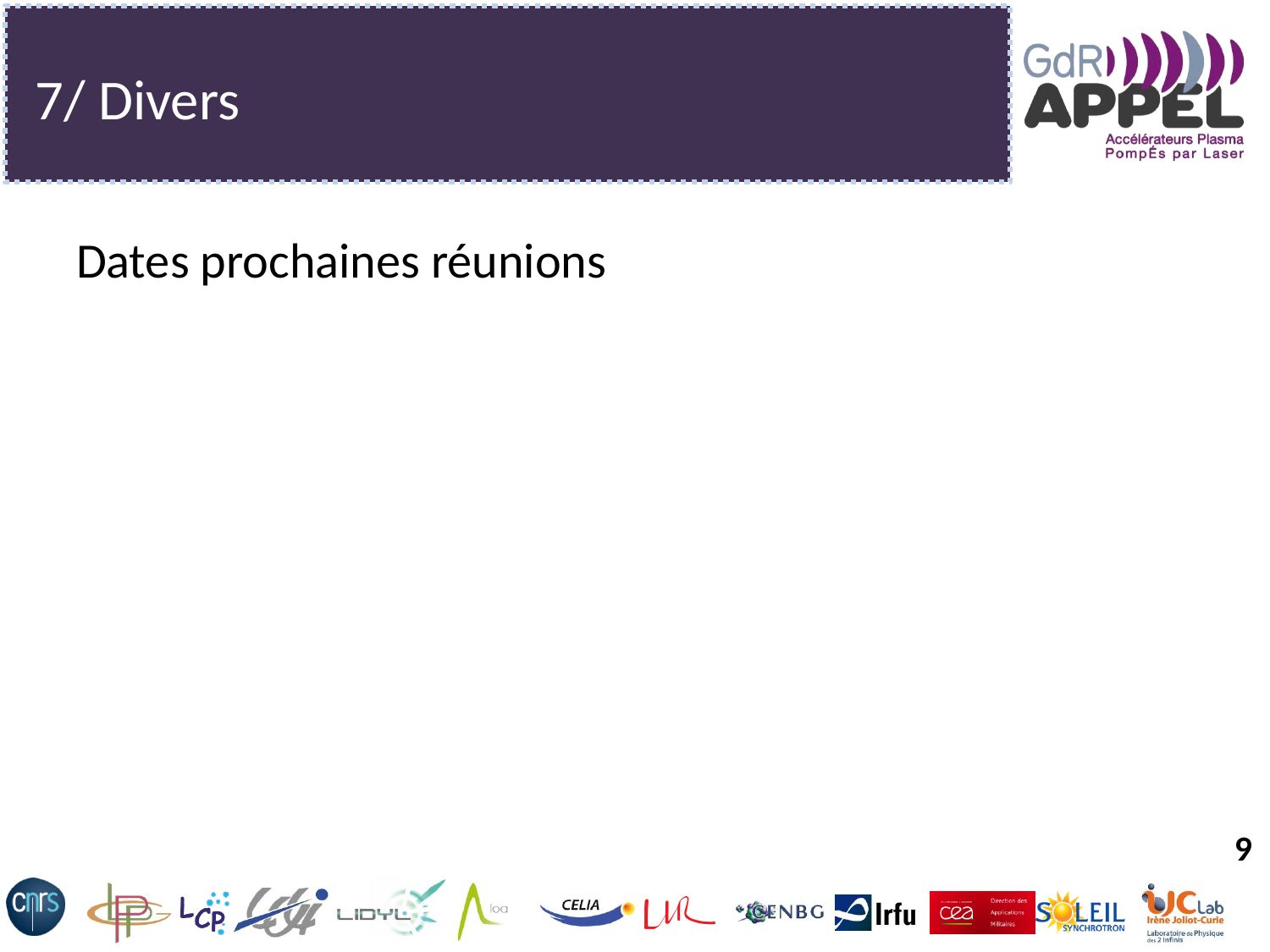

# 7/ Divers
Dates prochaines réunions
9